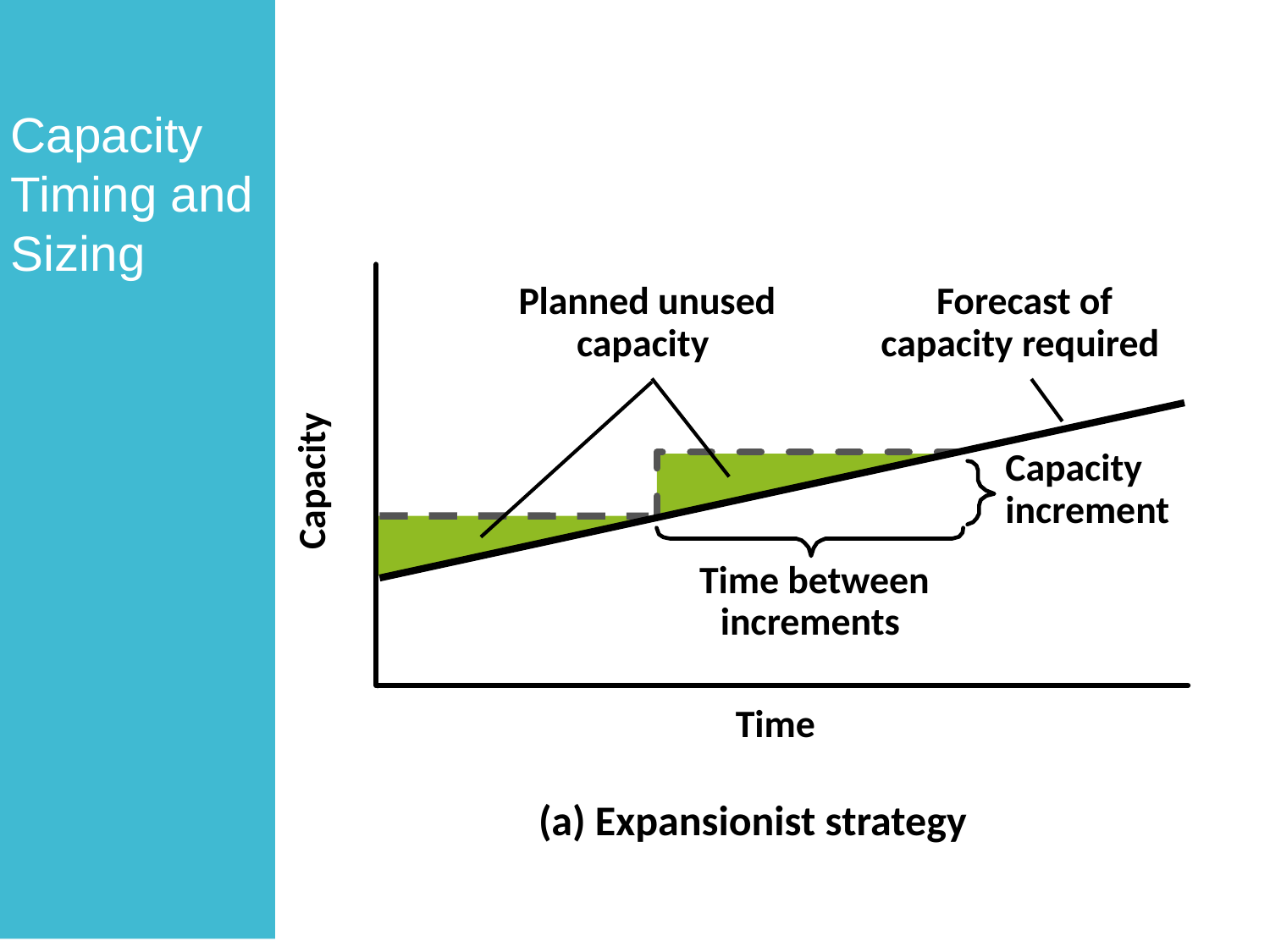

Capacity Timing and Sizing

Capacity

Time
Planned unused capacity
Forecast of capacity required

Capacity increment

Time between increments

(a) Expansionist strategy